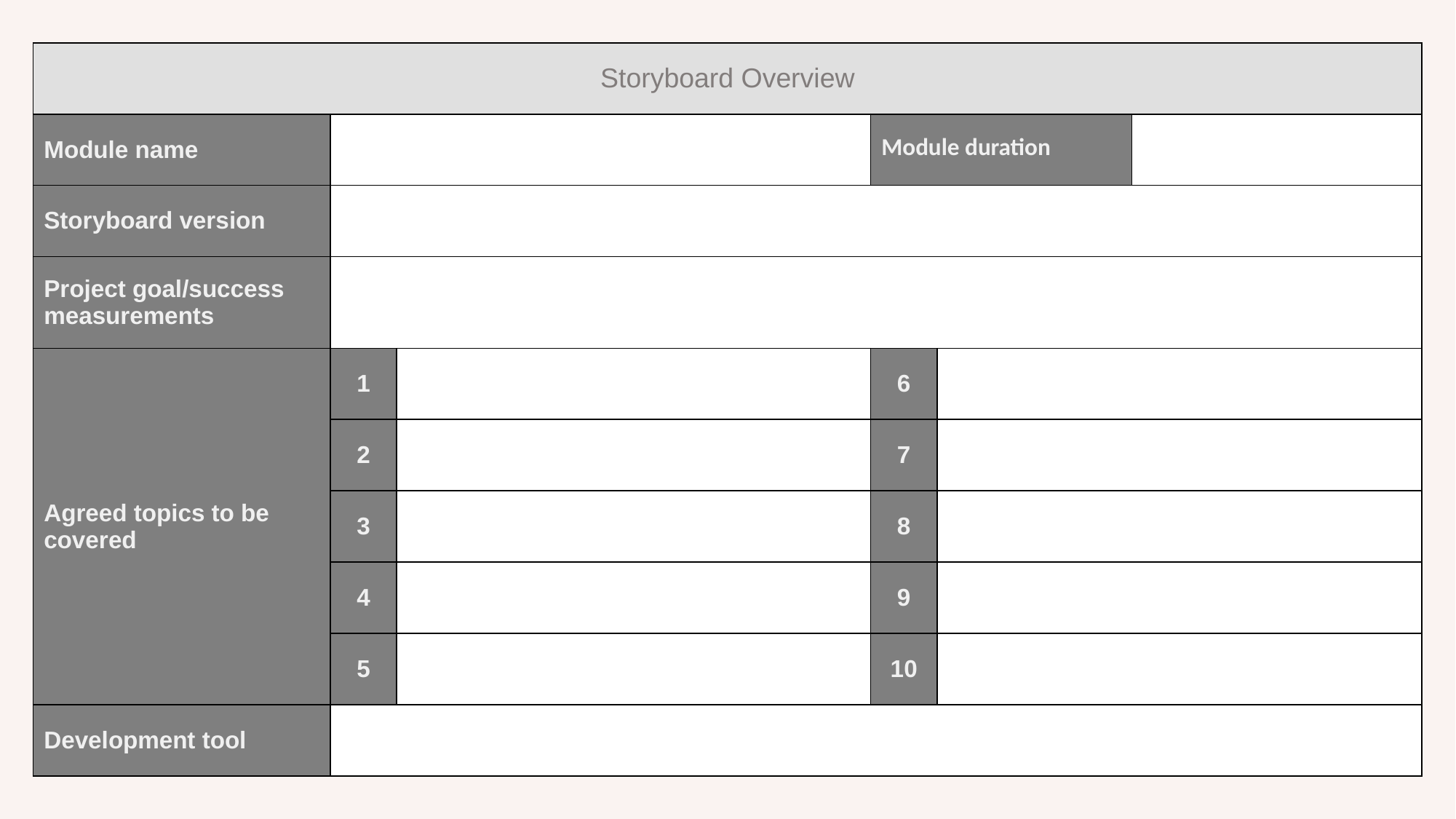

| Storyboard Overview |  |  |  |  |  |
| --- | --- | --- | --- | --- | --- |
| Module name |  |  | Module duration |  |  |
| Storyboard version |  |  |  |  |  |
| Project goal/success measurements |  |  |  |  |  |
| Agreed topics to be covered | 1 |  | 6 |  |  |
|  | 2 |  | 7 |  |  |
|  | 3 |  | 8 |  |  |
|  | 4 |  | 9 |  |  |
|  | 5 |  | 10 |  |  |
| Development tool |  |  |  |  |  |